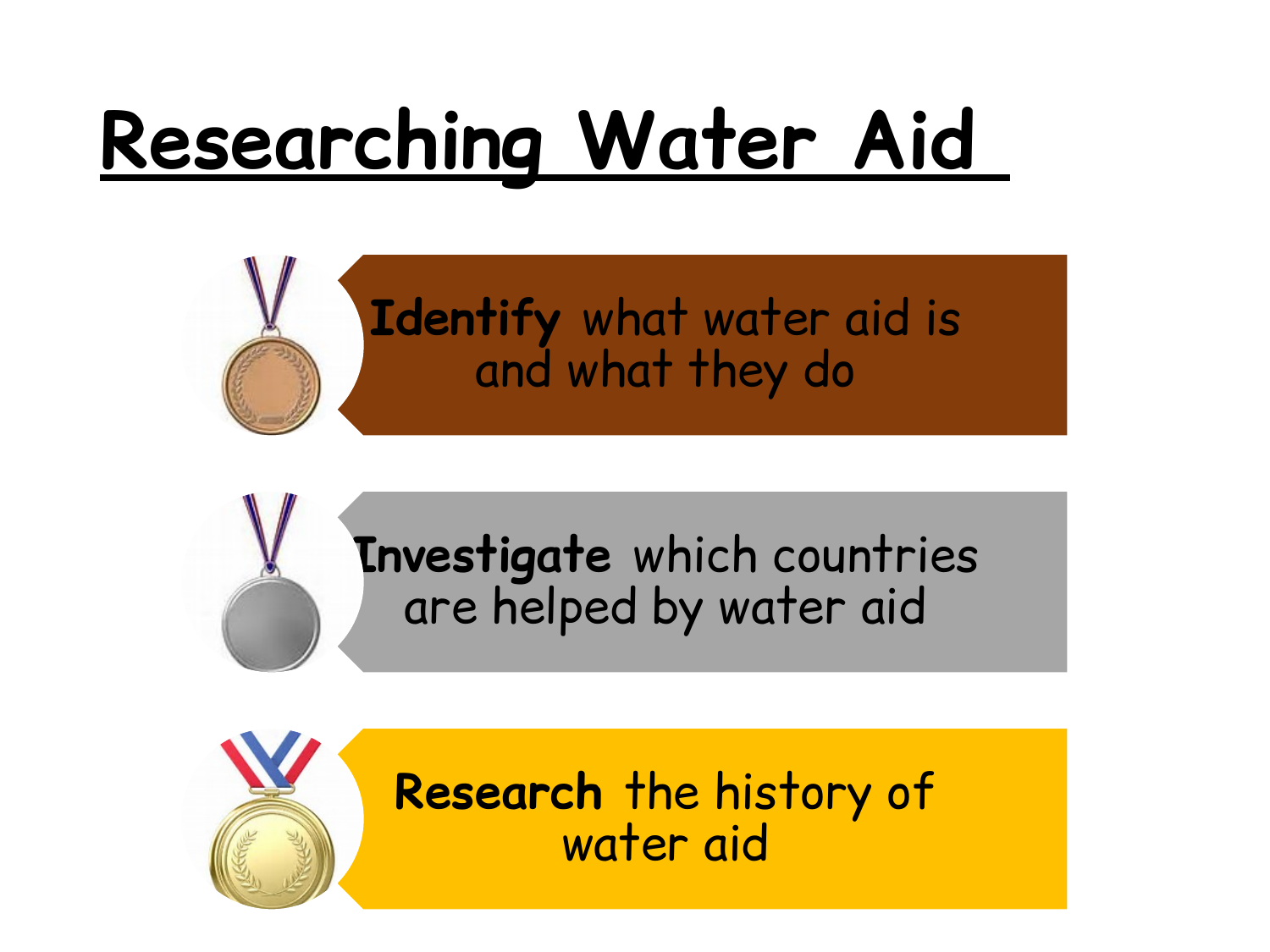

# Researching Water Aid
Identify what water aid is and what they do
Investigate which countries are helped by water aid
Research the history of water aid